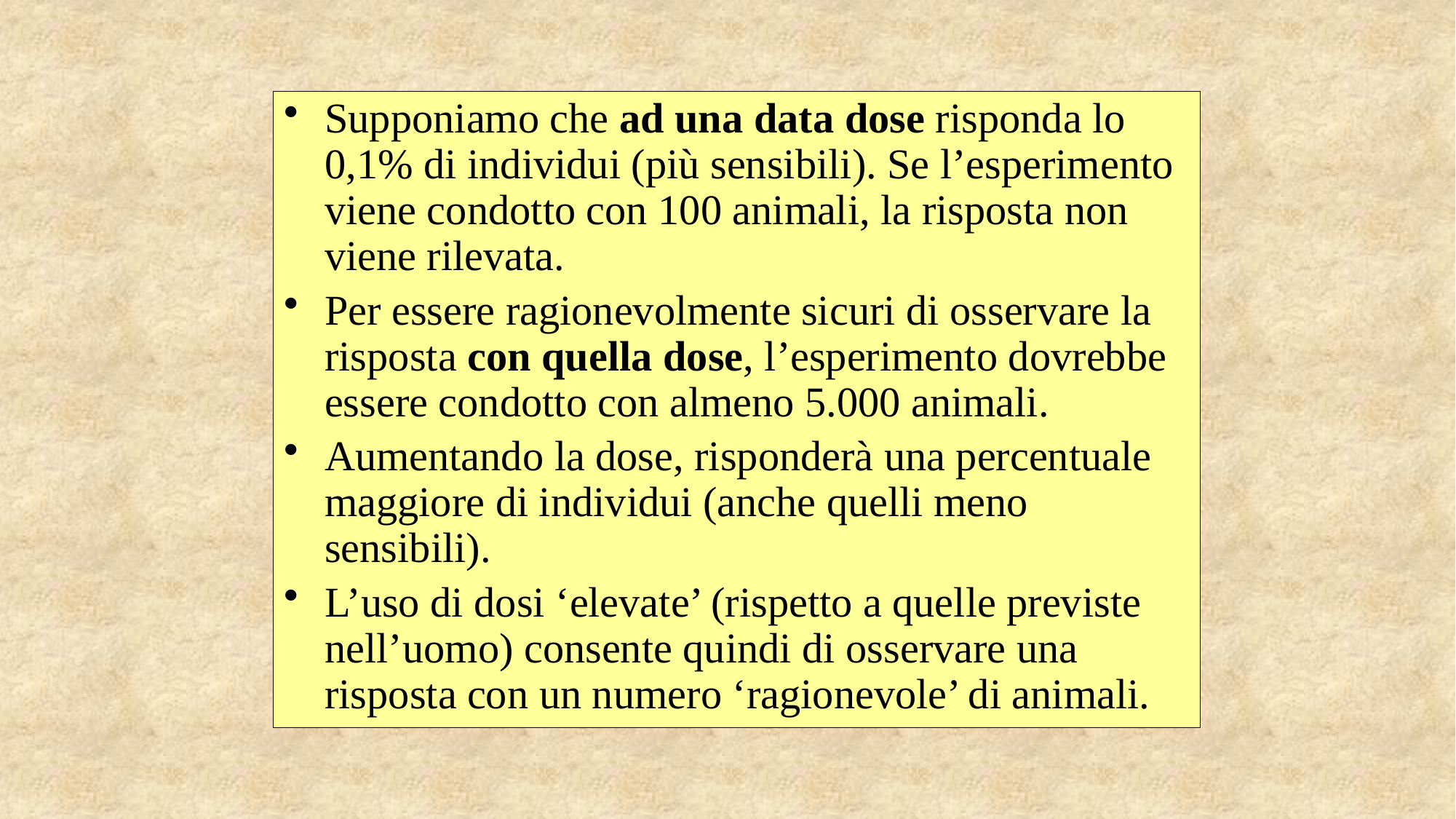

Supponiamo che ad una data dose risponda lo 0,1% di individui (più sensibili). Se l’esperimento viene condotto con 100 animali, la risposta non viene rilevata.
Per essere ragionevolmente sicuri di osservare la risposta con quella dose, l’esperimento dovrebbe essere condotto con almeno 5.000 animali.
Aumentando la dose, risponderà una percentuale maggiore di individui (anche quelli meno sensibili).
L’uso di dosi ‘elevate’ (rispetto a quelle previste nell’uomo) consente quindi di osservare una risposta con un numero ‘ragionevole’ di animali.